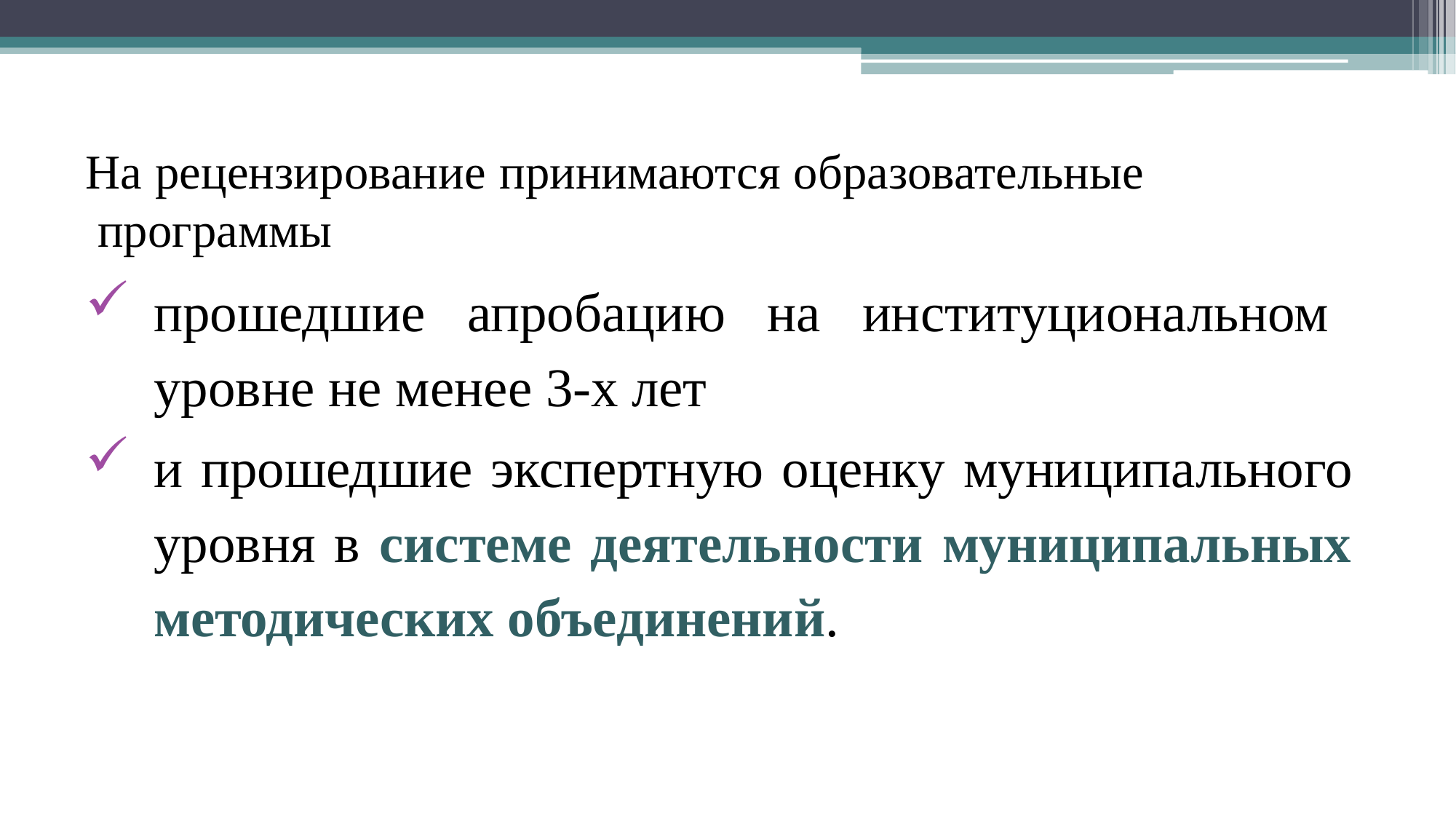

На рецензирование принимаются образовательные  программы
прошедшие апробацию на институциональном  уровне не менее 3-х лет
и прошедшие экспертную оценку муниципального  уровня в системе деятельности муниципальных  методических объединений.